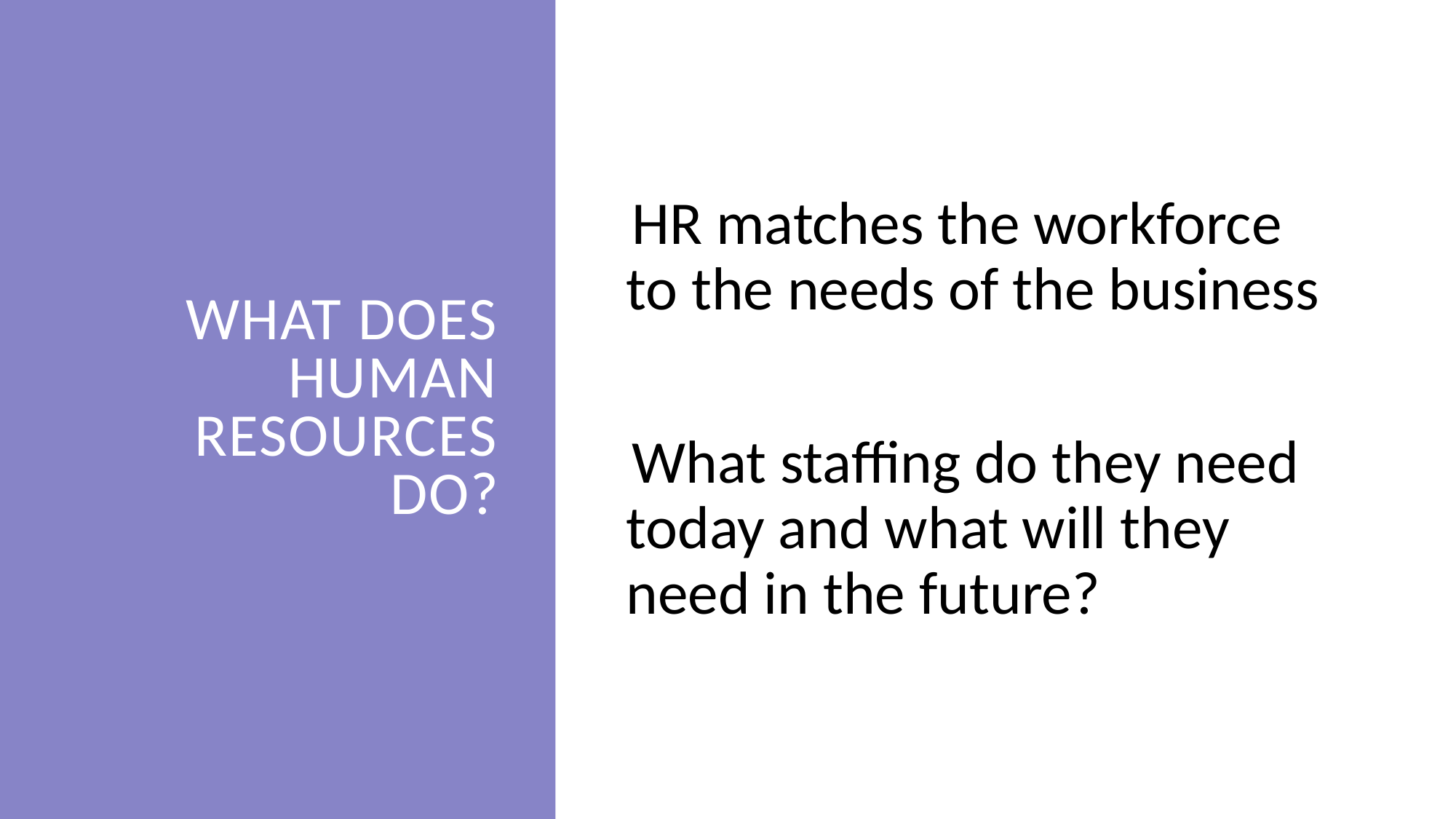

# What does Human Resources do?
HR matches the workforce to the needs of the business

What staffing do they need today and what will they need in the future?